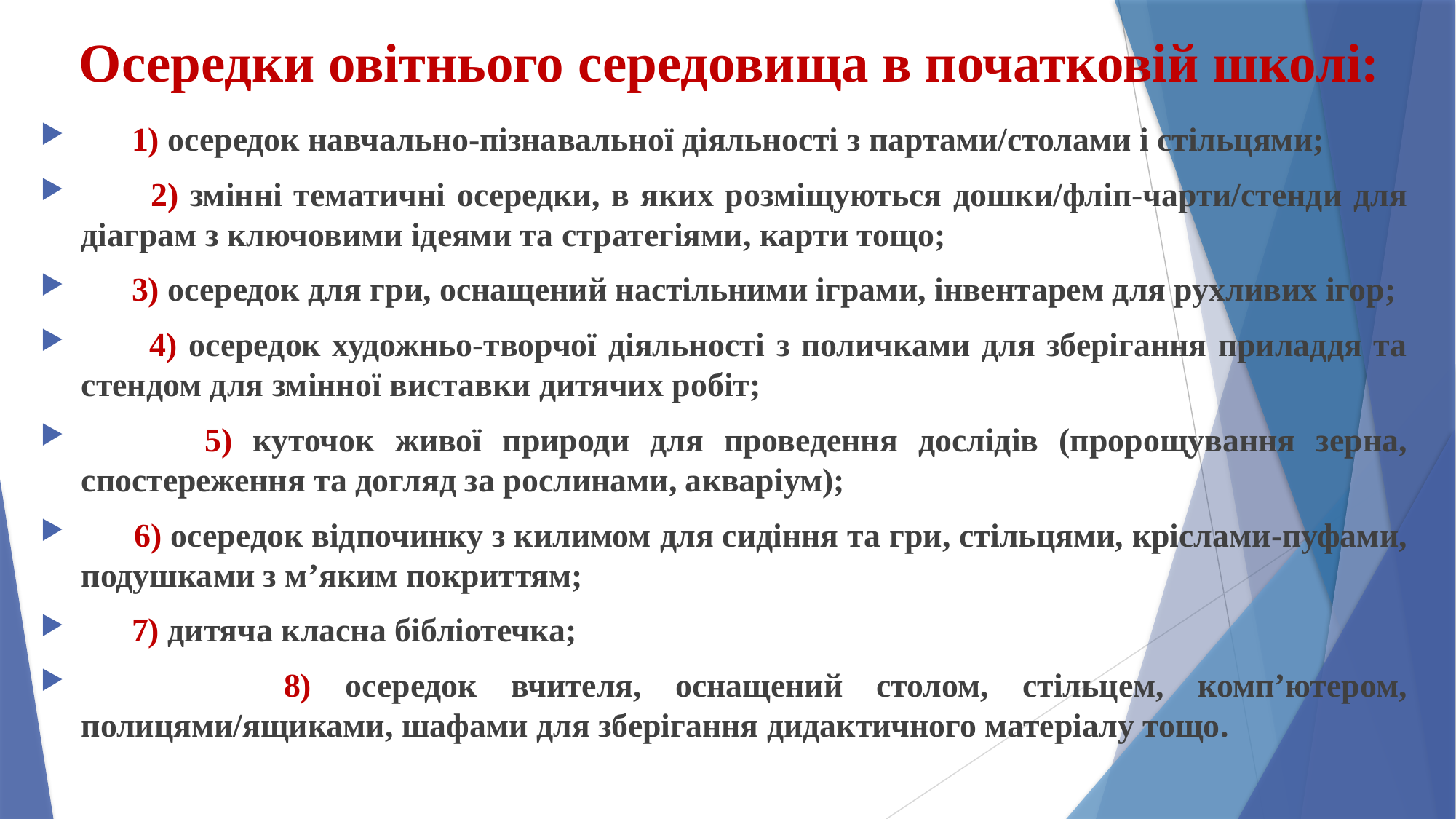

# Осередки овітнього середовища в початковій школі:
      1) осередок навчально-пізнавальної діяльності з партами/столами і стільцями;
      2) змінні тематичні осередки, в яких розміщуються дошки/фліп-чарти/стенди для діаграм з ключовими ідеями та стратегіями, карти тощо;
      3) осередок для гри, оснащений настільними іграми, інвентарем для рухливих ігор;
      4) осередок художньо-творчої діяльності з поличками для зберігання приладдя та стендом для змінної виставки дитячих робіт;
      5) куточок живої природи для проведення дослідів (пророщування зерна, спостереження та догляд за рослинами, акваріум);
      6) осередок відпочинку з килимом для сидіння та гри, стільцями, кріслами-пуфами, подушками з м’яким покриттям;
      7) дитяча класна бібліотечка;
      8) осередок вчителя, оснащений столом, стільцем, комп’ютером, полицями/ящиками, шафами для зберігання дидактичного матеріалу тощо.